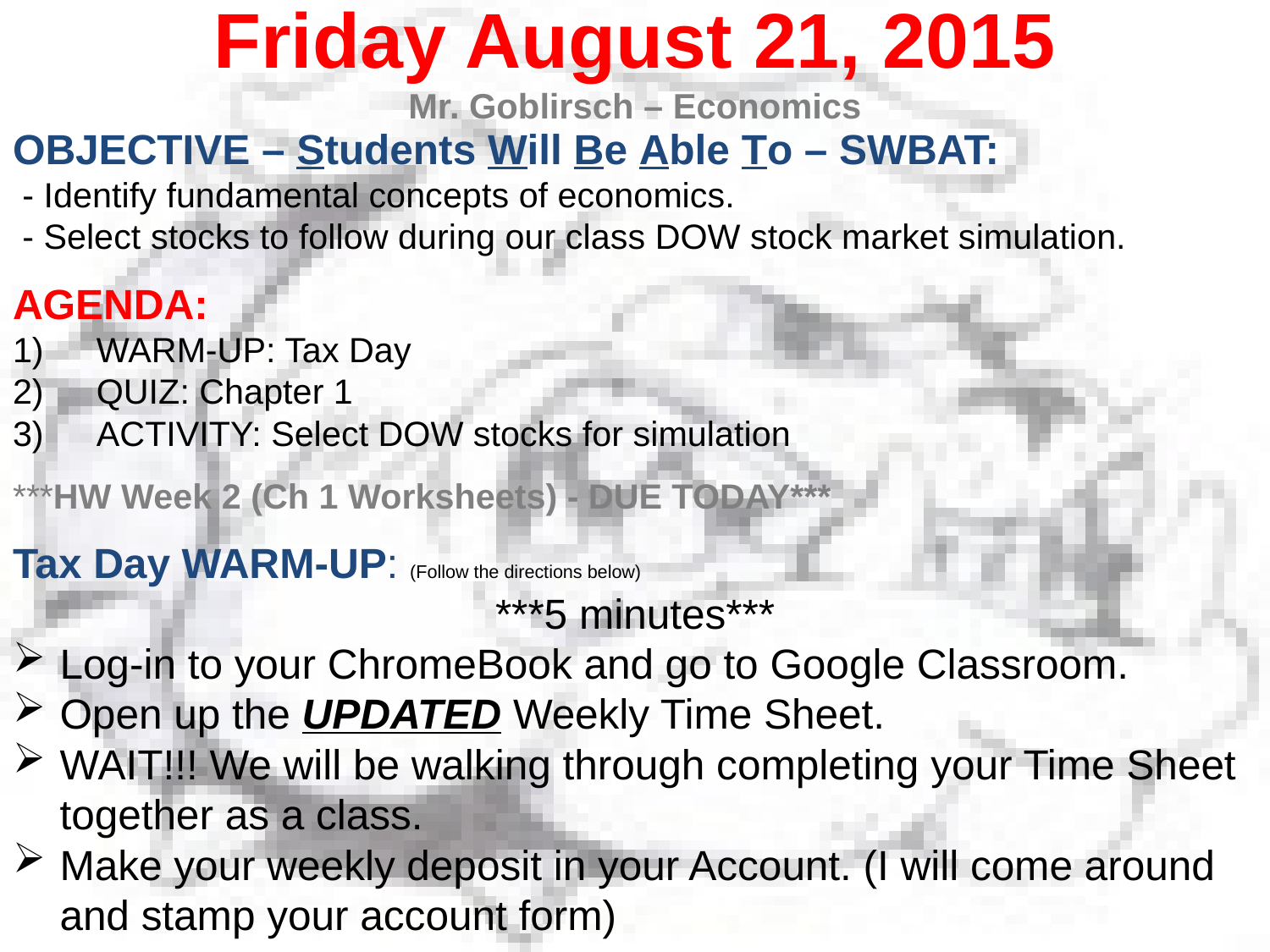

Friday August 21, 2015
Mr. Goblirsch – Economics
OBJECTIVE – Students Will Be Able To – SWBAT:
 - Identify fundamental concepts of economics.
 - Select stocks to follow during our class DOW stock market simulation.

AGENDA:
WARM-UP: Tax Day
QUIZ: Chapter 1
ACTIVITY: Select DOW stocks for simulation

***HW Week 2 (Ch 1 Worksheets) - DUE TODAY***

Tax Day WARM-UP: (Follow the directions below)
***5 minutes***
Log-in to your ChromeBook and go to Google Classroom.
Open up the UPDATED Weekly Time Sheet.
WAIT!!! We will be walking through completing your Time Sheet together as a class.
Make your weekly deposit in your Account. (I will come around and stamp your account form)